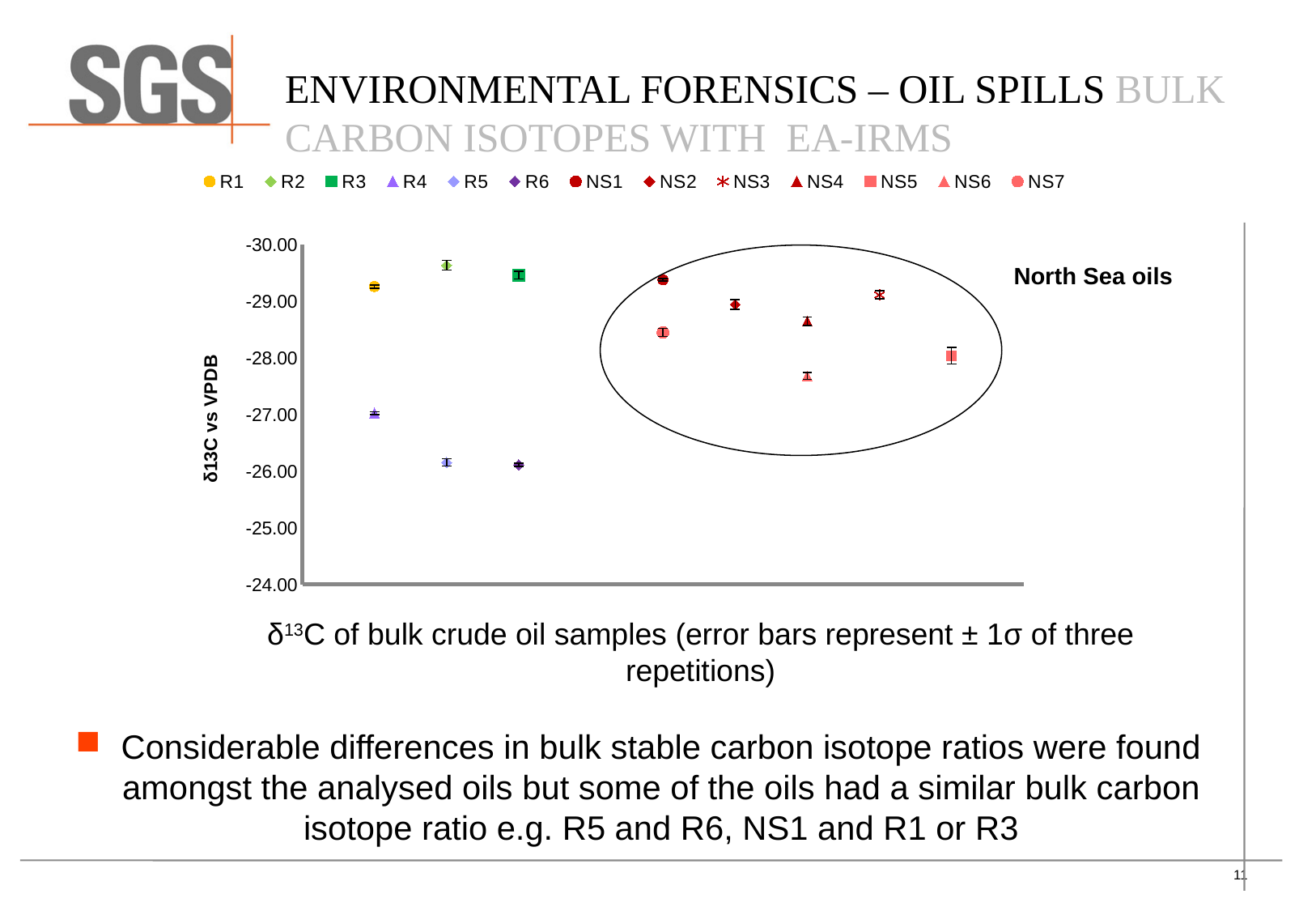

ENVIRONMENTAL FORENSICS – OIL SPILLS BULK CARBON ISOTOPES WITH  EA-IRMS

### Chart

| Category | R1 |  | R3 | R4 | R5 | R6 | NS1 | NS2 | NS3 | NS4 | NS5 | NS6 | NS7 |
|---|---|---|---|---|---|---|---|---|---|---|---|---|---|
North Sea oils
δ13C of bulk crude oil samples (error bars represent ± 1σ of three repetitions)

Considerable differences in bulk stable carbon isotope ratios were found amongst the analysed oils but some of the oils had a similar bulk carbon isotope ratio e.g. R5 and R6, NS1 and R1 or R3